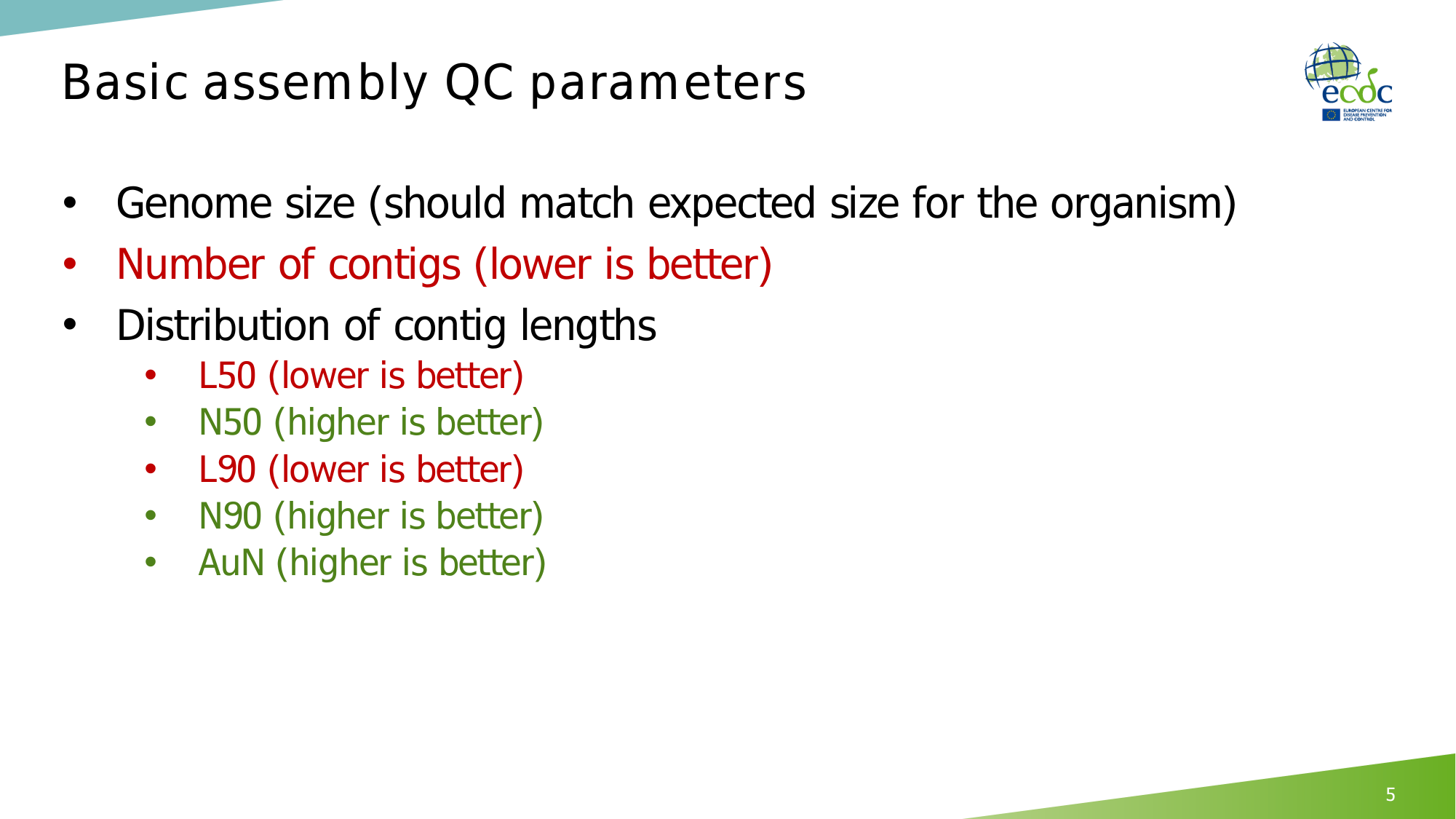

# Basic assembly QC parameters
Genome size (should match expected size for the organism)
Number of contigs (lower is better)
Distribution of contig lengths
L50 (lower is better)
N50 (higher is better)
L90 (lower is better)
N90 (higher is better)
AuN (higher is better)
5